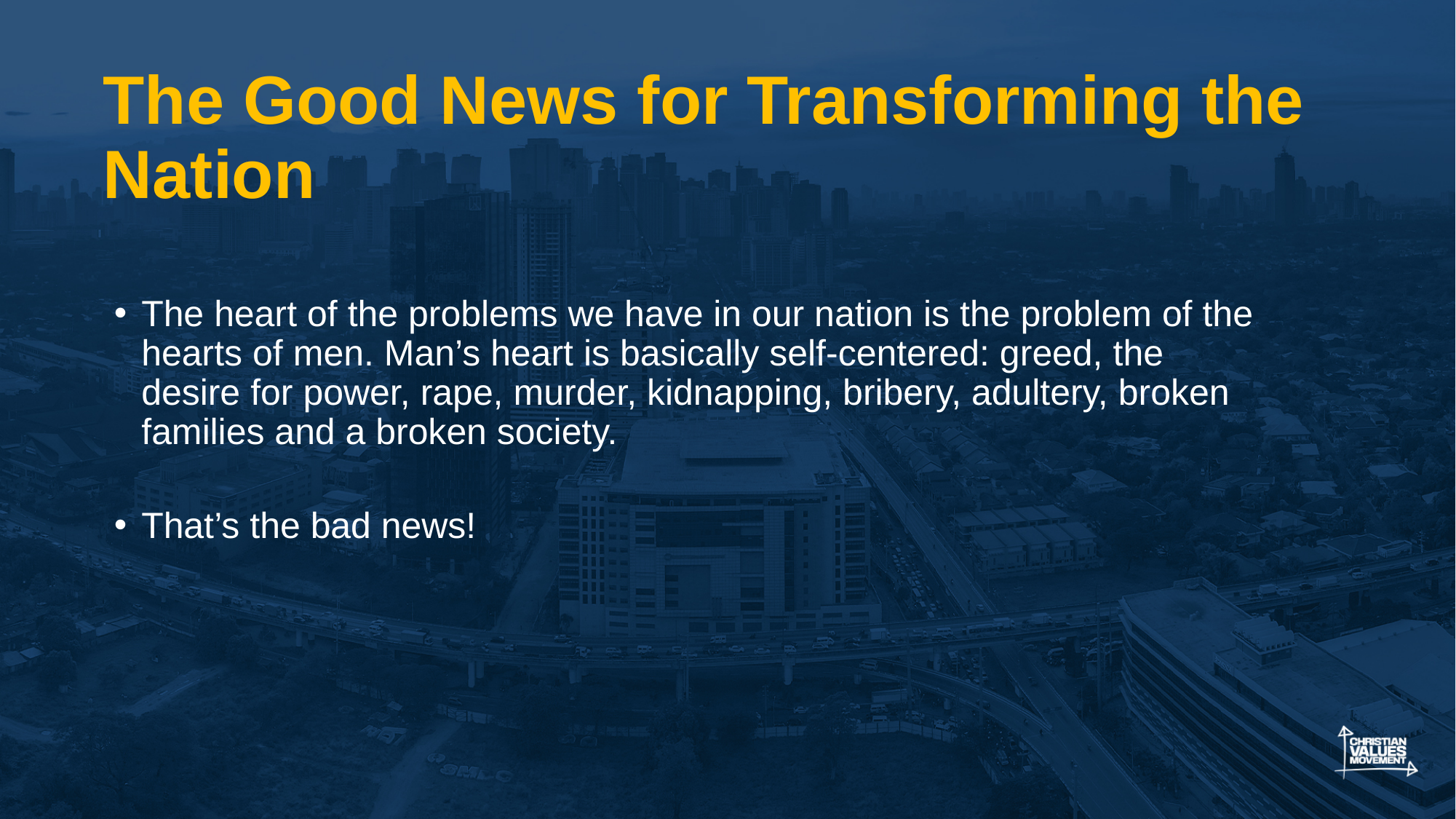

# The Good News for Transforming the Nation
The heart of the problems we have in our nation is the problem of the hearts of men. Man’s heart is basically self-centered: greed, the desire for power, rape, murder, kidnapping, bribery, adultery, broken families and a broken society.

That’s the bad news!